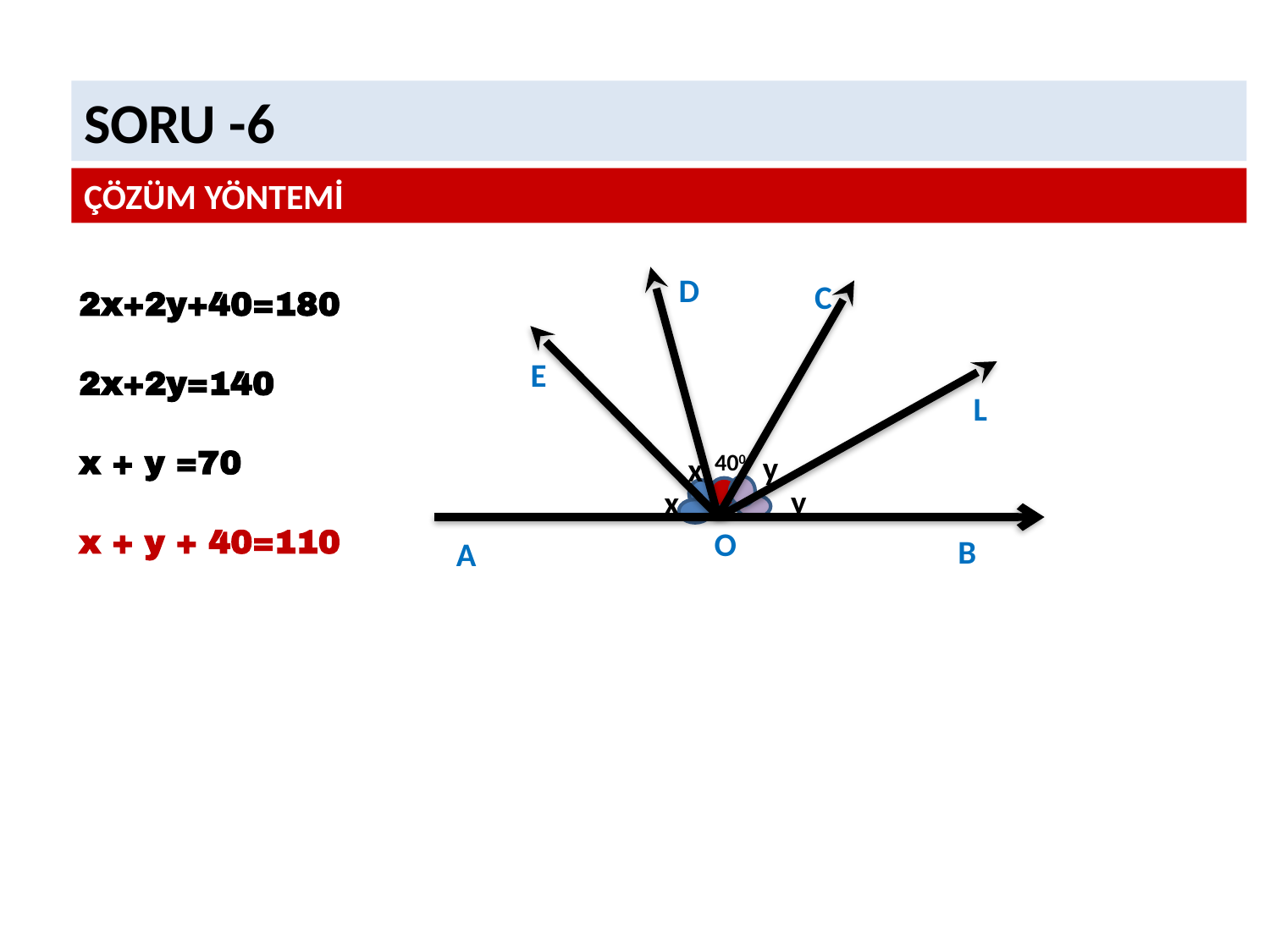

SORU -6
ÇÖZÜM YÖNTEMİ
D
C
2x+2y+40=180

2x+2y=140

x + y =70

x + y + 40=110
E
L
400
y
x
y
x

O
B
A